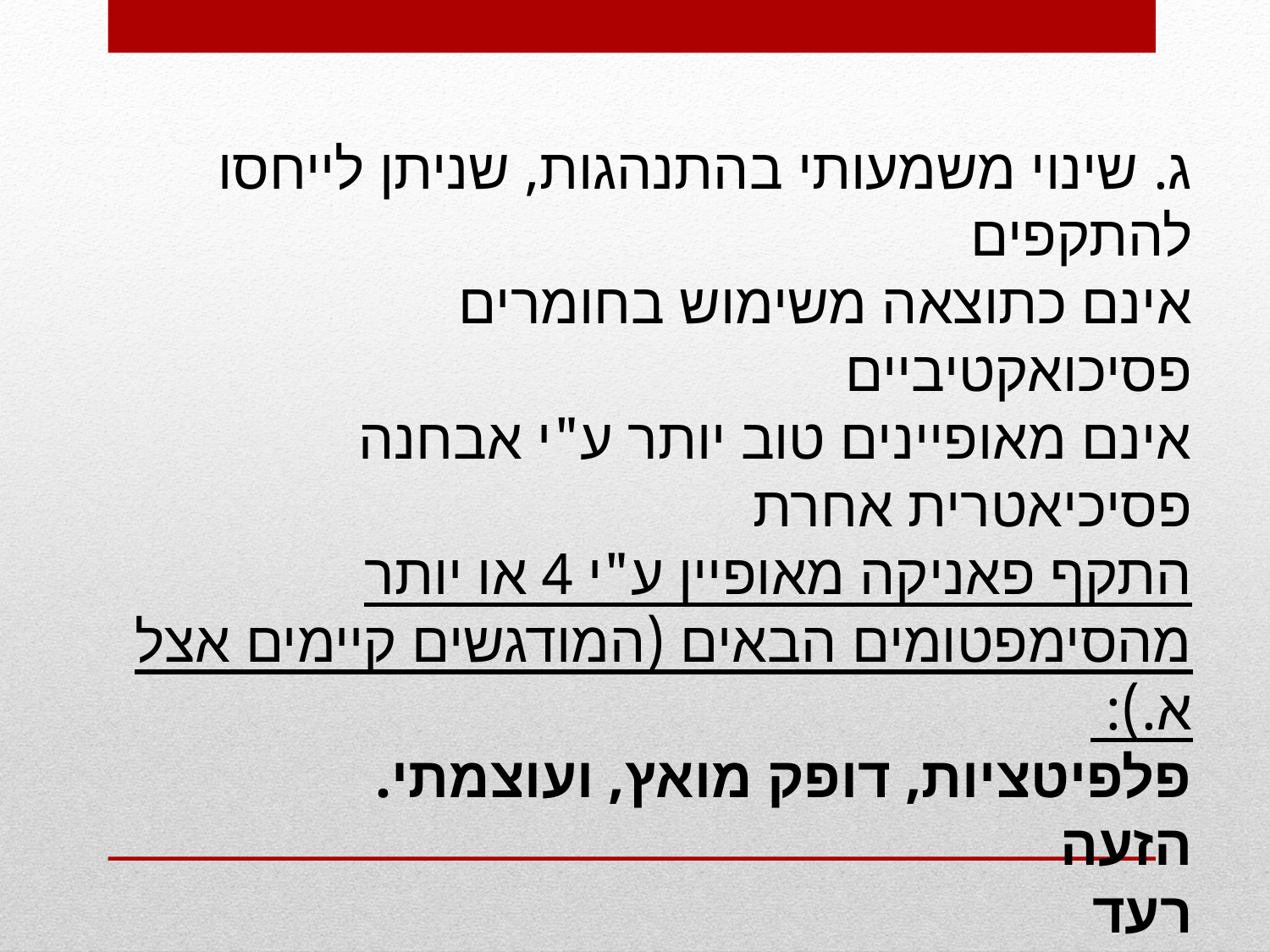

ג. שינוי משמעותי בהתנהגות, שניתן לייחסו להתקפים
אינם כתוצאה משימוש בחומרים פסיכואקטיביים
אינם מאופיינים טוב יותר ע"י אבחנה פסיכיאטרית אחרת
התקף פאניקה מאופיין ע"י 4 או יותר מהסימפטומים הבאים (המודגשים קיימים אצל א.):
פלפיטציות, דופק מואץ, ועוצמתי.
הזעה
רעד
קוצר נשימה ותחושת חנק,